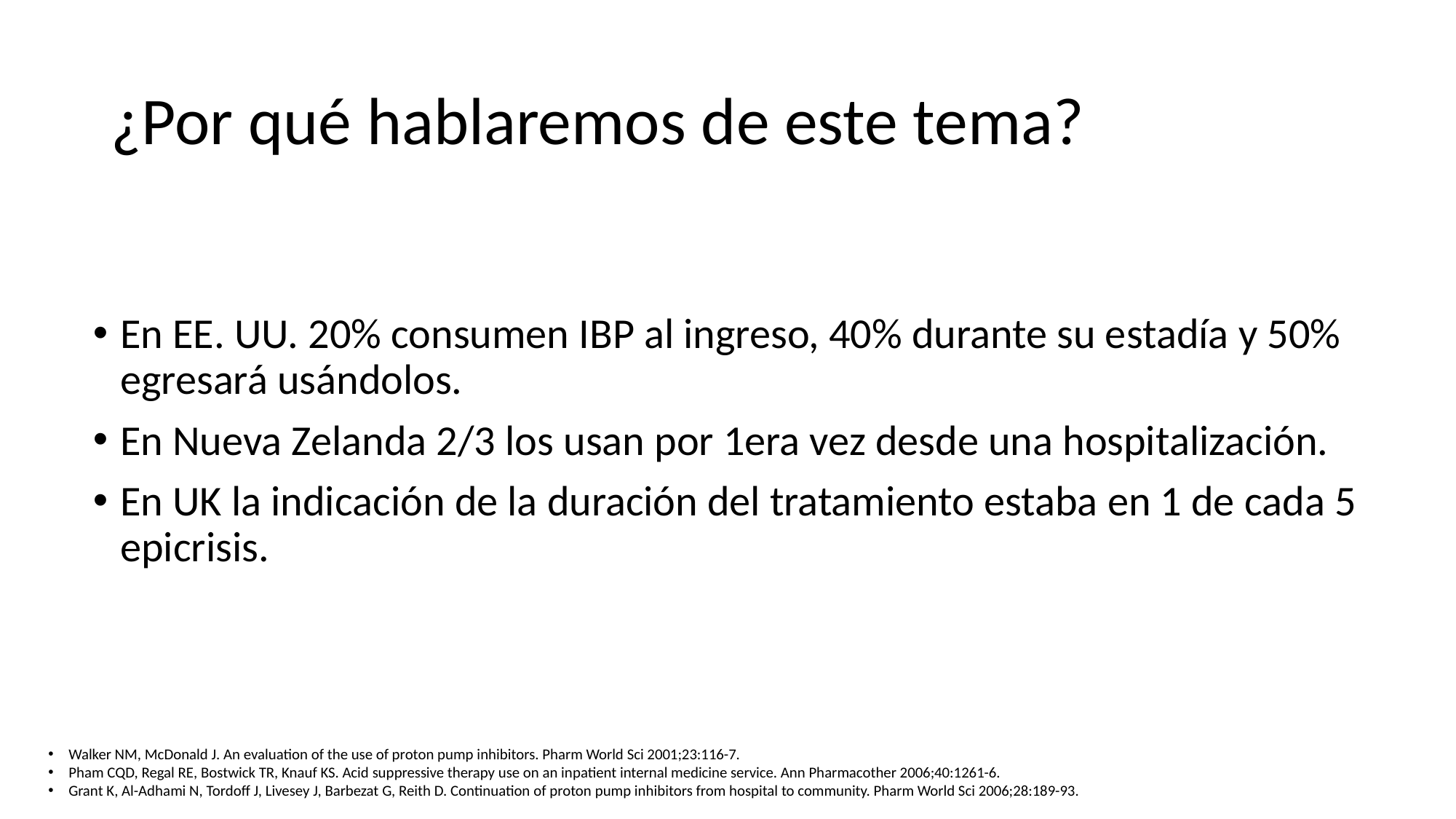

# ¿Por qué hablaremos de este tema?
En EE. UU. 20% consumen IBP al ingreso, 40% durante su estadía y 50% egresará usándolos.
En Nueva Zelanda 2/3 los usan por 1era vez desde una hospitalización.
En UK la indicación de la duración del tratamiento estaba en 1 de cada 5 epicrisis.

Walker NM, McDonald J. An evaluation of the use of proton pump inhibitors. Pharm World Sci 2001;23:116-7.
Pham CQD, Regal RE, Bostwick TR, Knauf KS. Acid suppressive therapy use on an inpatient internal medicine service. Ann Pharmacother 2006;40:1261-6.
Grant K, Al-Adhami N, Tordoff J, Livesey J, Barbezat G, Reith D. Continuation of proton pump inhibitors from hospital to community. Pharm World Sci 2006;28:189-93.